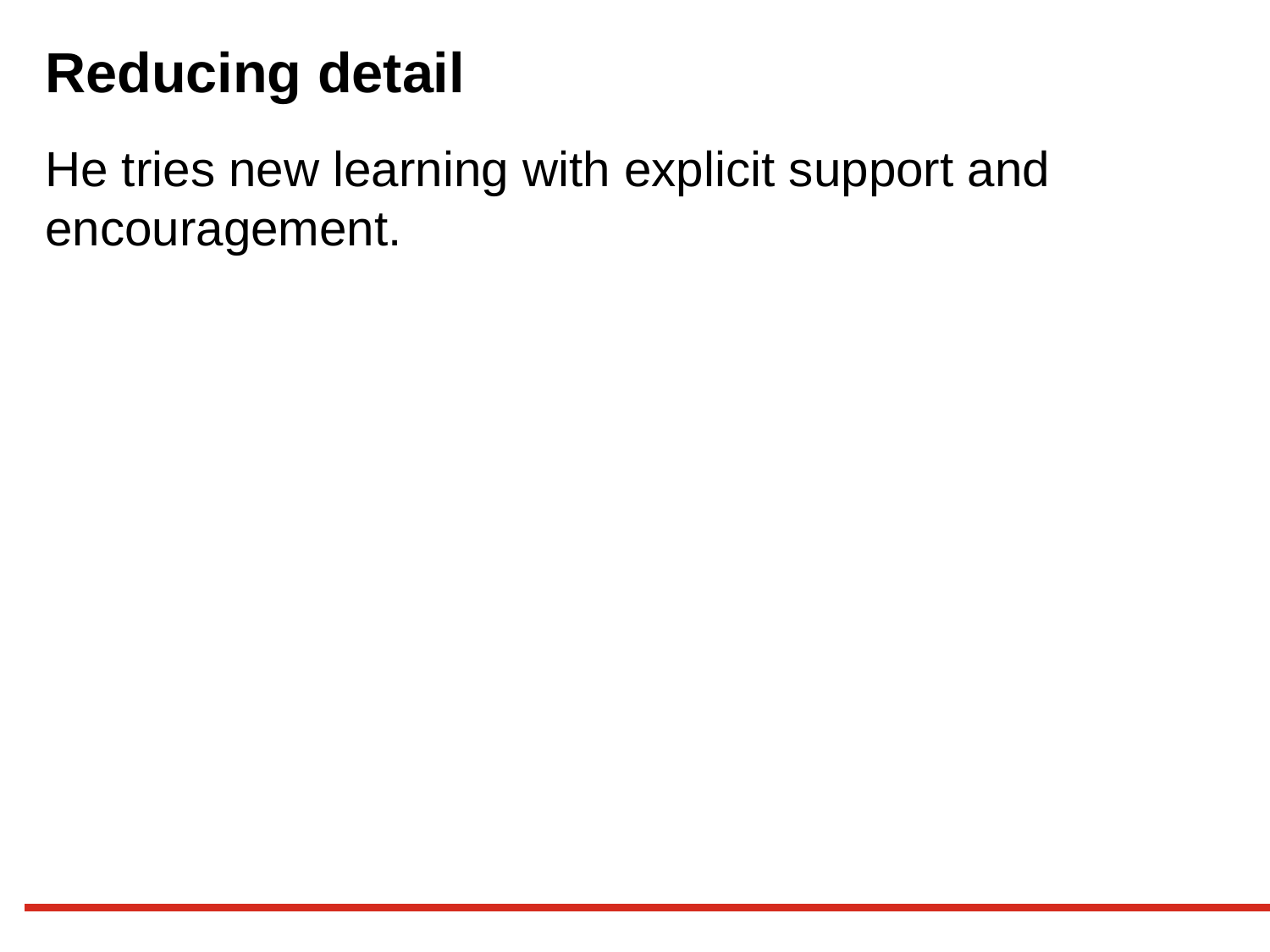

# Reducing detail
He tries new learning with explicit support and encouragement.